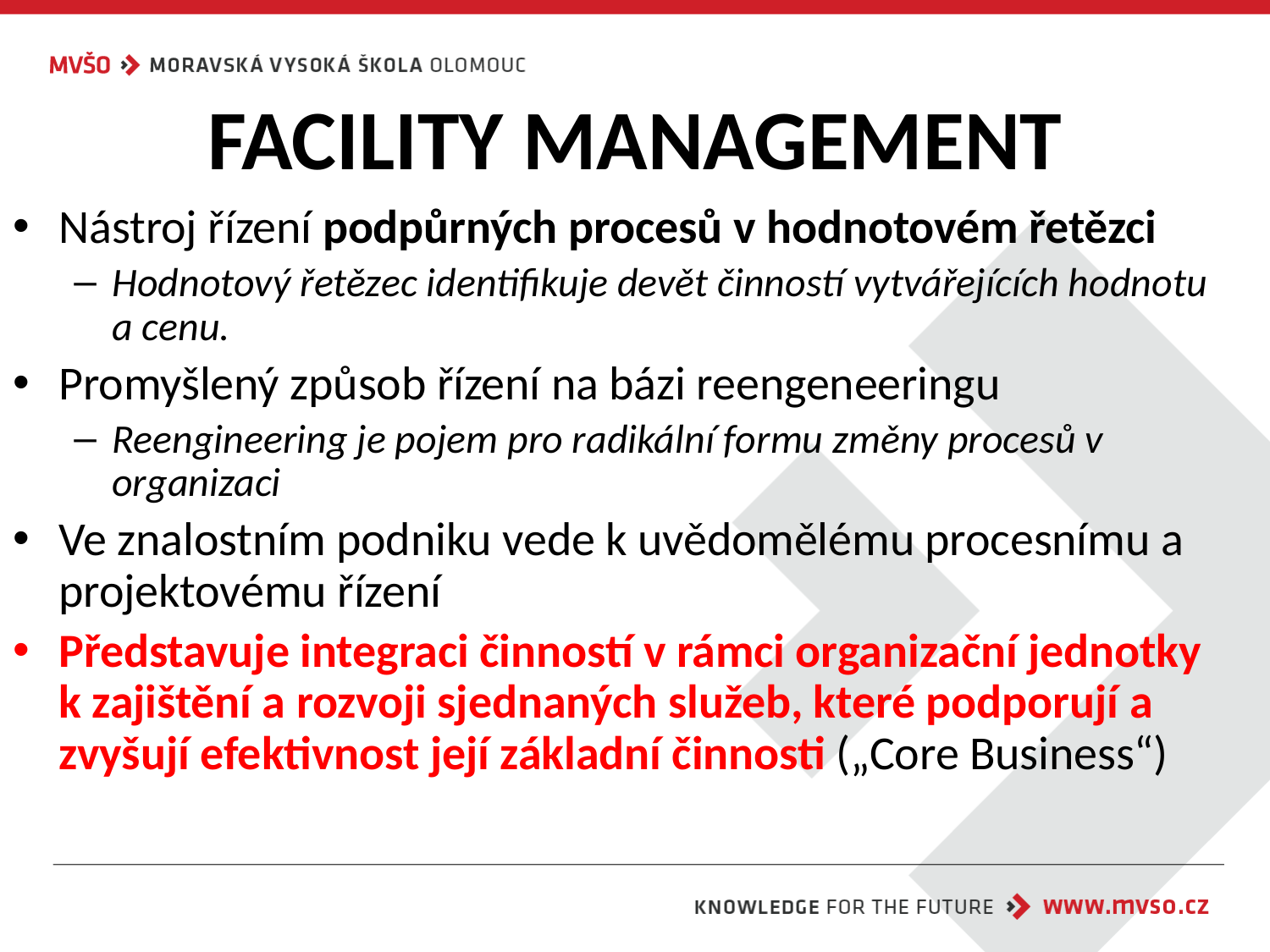

# FACILITY MANAGEMENT
Nástroj řízení podpůrných procesů v hodnotovém řetězci
Hodnotový řetězec identifikuje devět činností vytvářejících hodnotu a cenu.
Promyšlený způsob řízení na bázi reengeneeringu
Reengineering je pojem pro radikální formu změny procesů v organizaci
Ve znalostním podniku vede k uvědomělému procesnímu a projektovému řízení
Představuje integraci činností v rámci organizační jednotky k zajištění a rozvoji sjednaných služeb, které podporují a zvyšují efektivnost její základní činnosti („Core Business“)